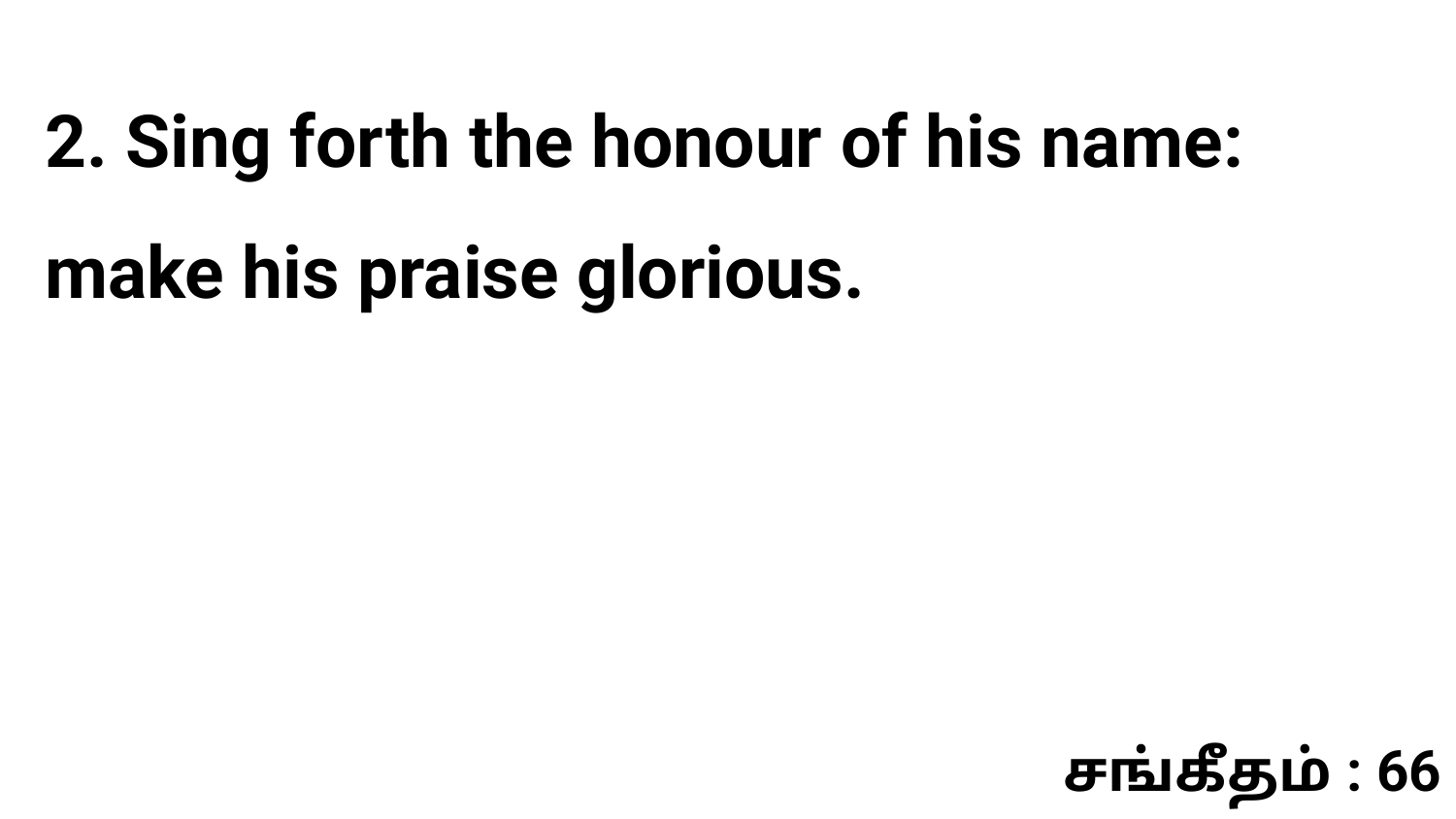

2. Sing forth the honour of his name: make his praise glorious.
சங்கீதம் : 66